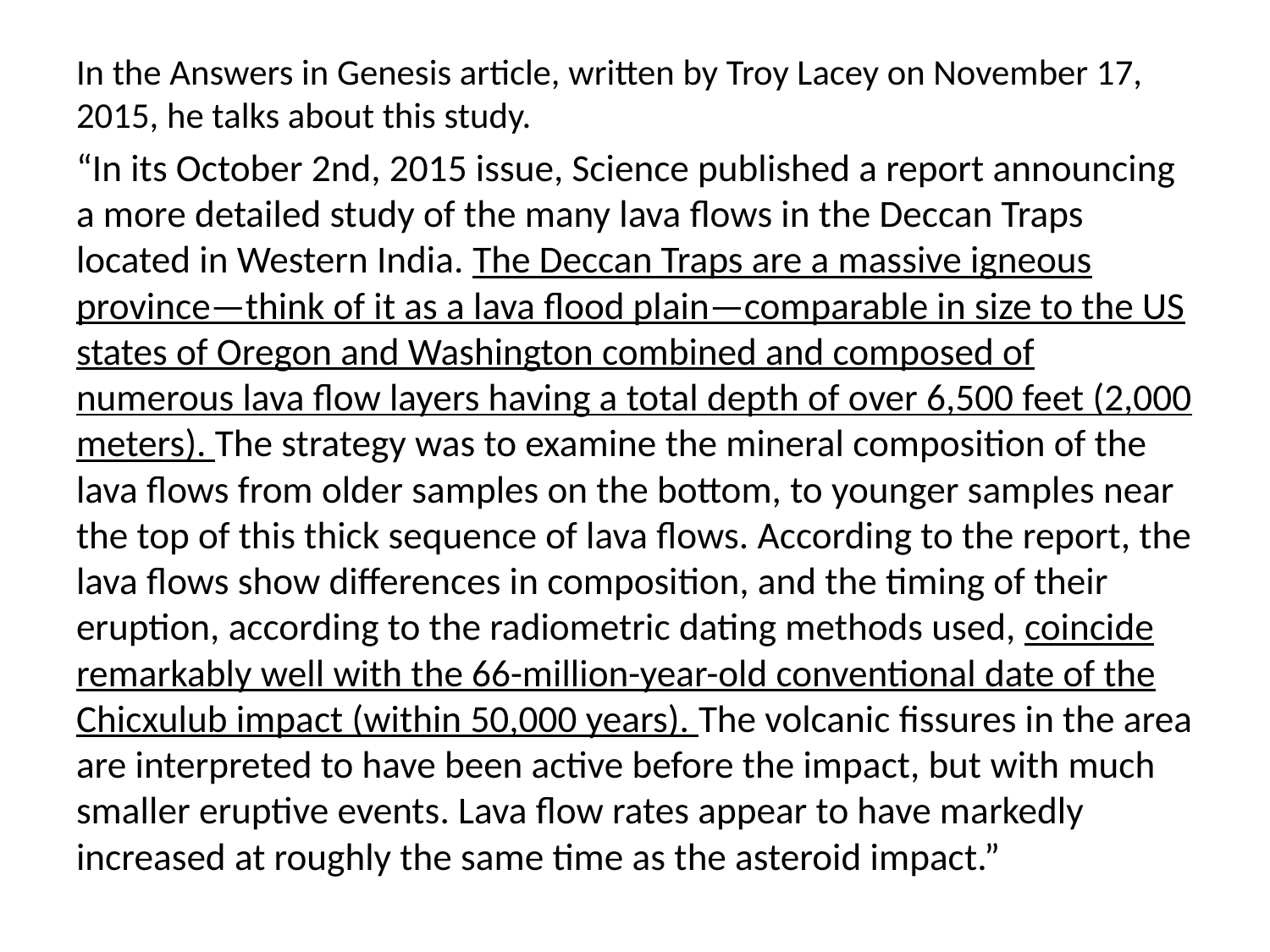

In the Answers in Genesis article, written by Troy Lacey on November 17, 2015, he talks about this study.
“In its October 2nd, 2015 issue, Science published a report announcing a more detailed study of the many lava flows in the Deccan Traps located in Western India. The Deccan Traps are a massive igneous province—think of it as a lava flood plain—comparable in size to the US states of Oregon and Washington combined and composed of numerous lava flow layers having a total depth of over 6,500 feet (2,000 meters). The strategy was to examine the mineral composition of the lava flows from older samples on the bottom, to younger samples near the top of this thick sequence of lava flows. According to the report, the lava flows show differences in composition, and the timing of their eruption, according to the radiometric dating methods used, coincide remarkably well with the 66-million-year-old conventional date of the Chicxulub impact (within 50,000 years). The volcanic fissures in the area are interpreted to have been active before the impact, but with much smaller eruptive events. Lava flow rates appear to have markedly increased at roughly the same time as the asteroid impact.”